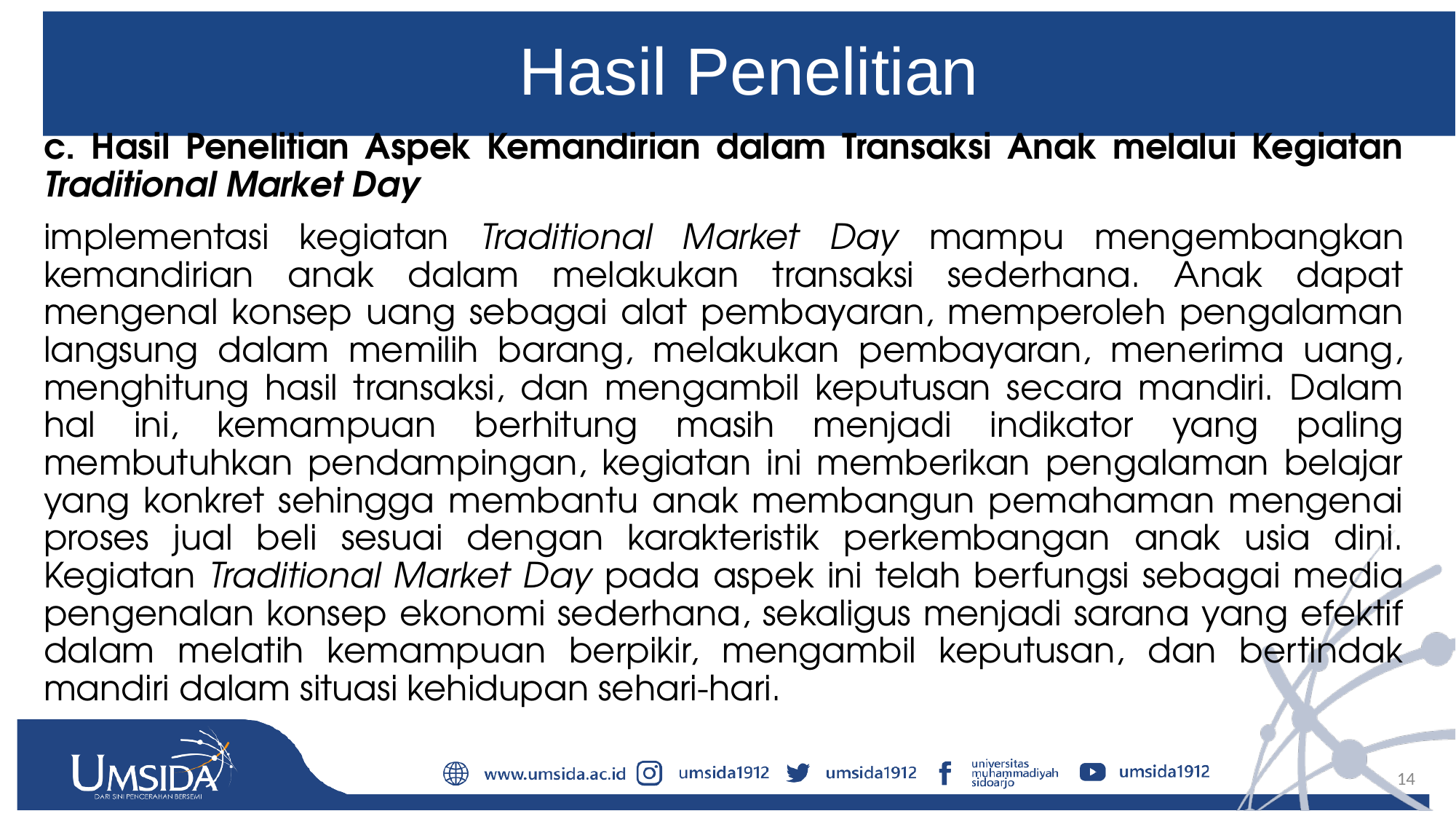

# Hasil Penelitian
c. Hasil Penelitian Aspek Kemandirian dalam Transaksi Anak melalui Kegiatan Traditional Market Day
implementasi kegiatan Traditional Market Day mampu mengembangkan kemandirian anak dalam melakukan transaksi sederhana. Anak dapat mengenal konsep uang sebagai alat pembayaran, memperoleh pengalaman langsung dalam memilih barang, melakukan pembayaran, menerima uang, menghitung hasil transaksi, dan mengambil keputusan secara mandiri. Dalam hal ini, kemampuan berhitung masih menjadi indikator yang paling membutuhkan pendampingan, kegiatan ini memberikan pengalaman belajar yang konkret sehingga membantu anak membangun pemahaman mengenai proses jual beli sesuai dengan karakteristik perkembangan anak usia dini. Kegiatan Traditional Market Day pada aspek ini telah berfungsi sebagai media pengenalan konsep ekonomi sederhana, sekaligus menjadi sarana yang efektif dalam melatih kemampuan berpikir, mengambil keputusan, dan bertindak mandiri dalam situasi kehidupan sehari-hari.